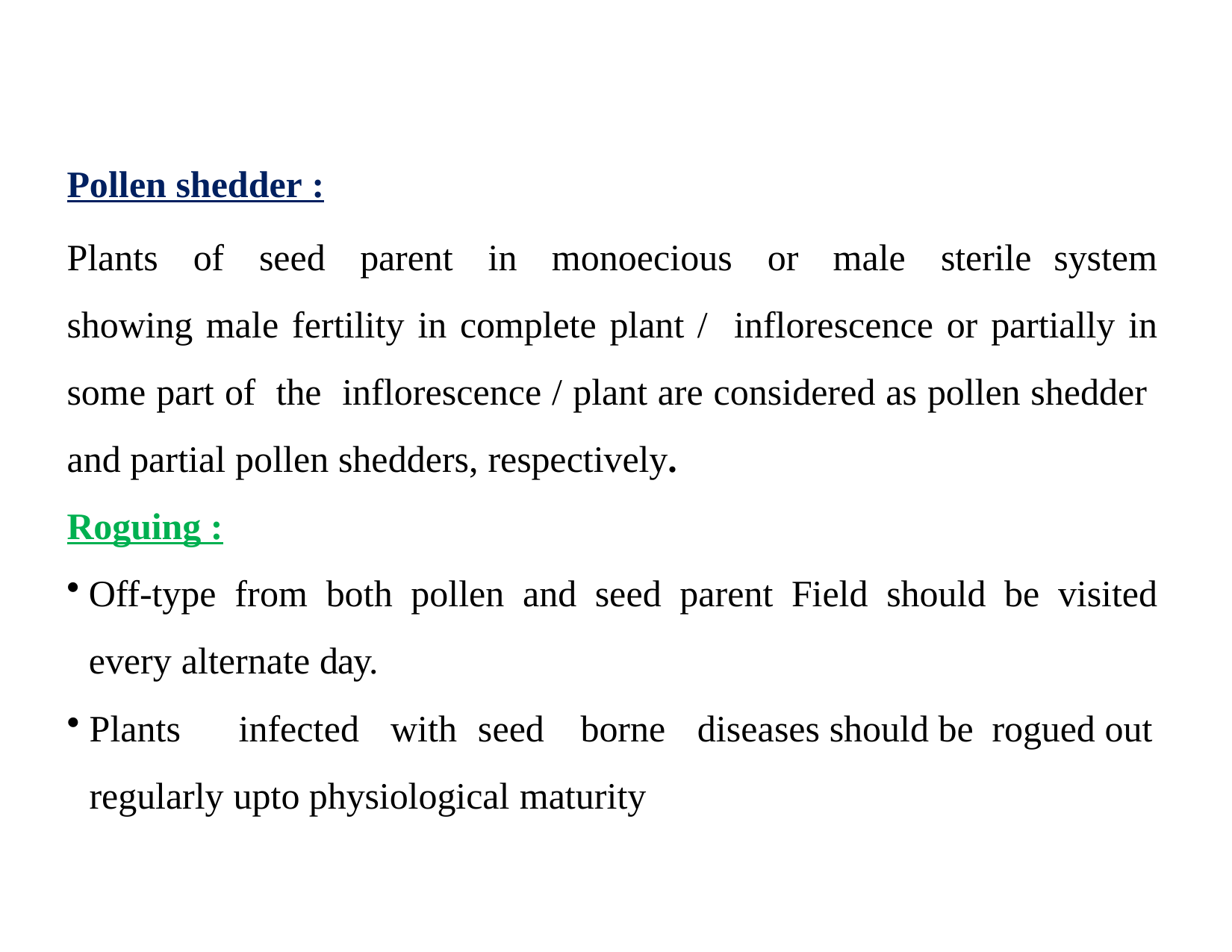

Pollen shedder :
Plants of seed parent in monoecious or male sterile system showing male fertility in complete plant /  inflorescence or partially in some part of the  inflorescence / plant are considered as pollen shedder  and partial pollen shedders, respectively.
Roguing :
Off-type from both pollen and seed parent Field should be visited every alternate day.
Plants	infected	with	seed	borne	diseases should be  rogued out regularly upto physiological maturity